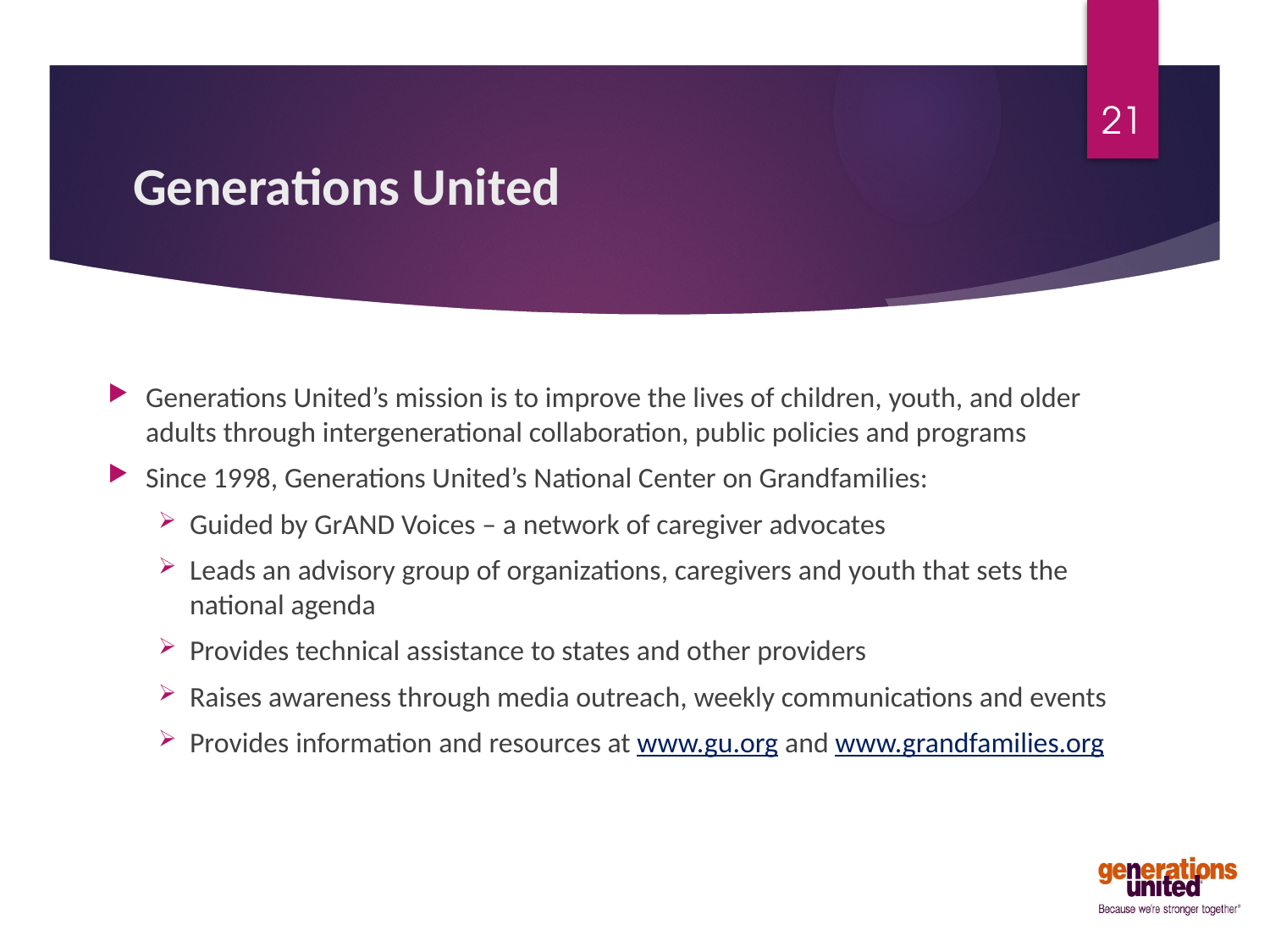

21
# Generations United
Generations United’s mission is to improve the lives of children, youth, and older adults through intergenerational collaboration, public policies and programs
Since 1998, Generations United’s National Center on Grandfamilies:
Guided by GrAND Voices – a network of caregiver advocates
Leads an advisory group of organizations, caregivers and youth that sets the national agenda
Provides technical assistance to states and other providers
Raises awareness through media outreach, weekly communications and events
Provides information and resources at www.gu.org and www.grandfamilies.org